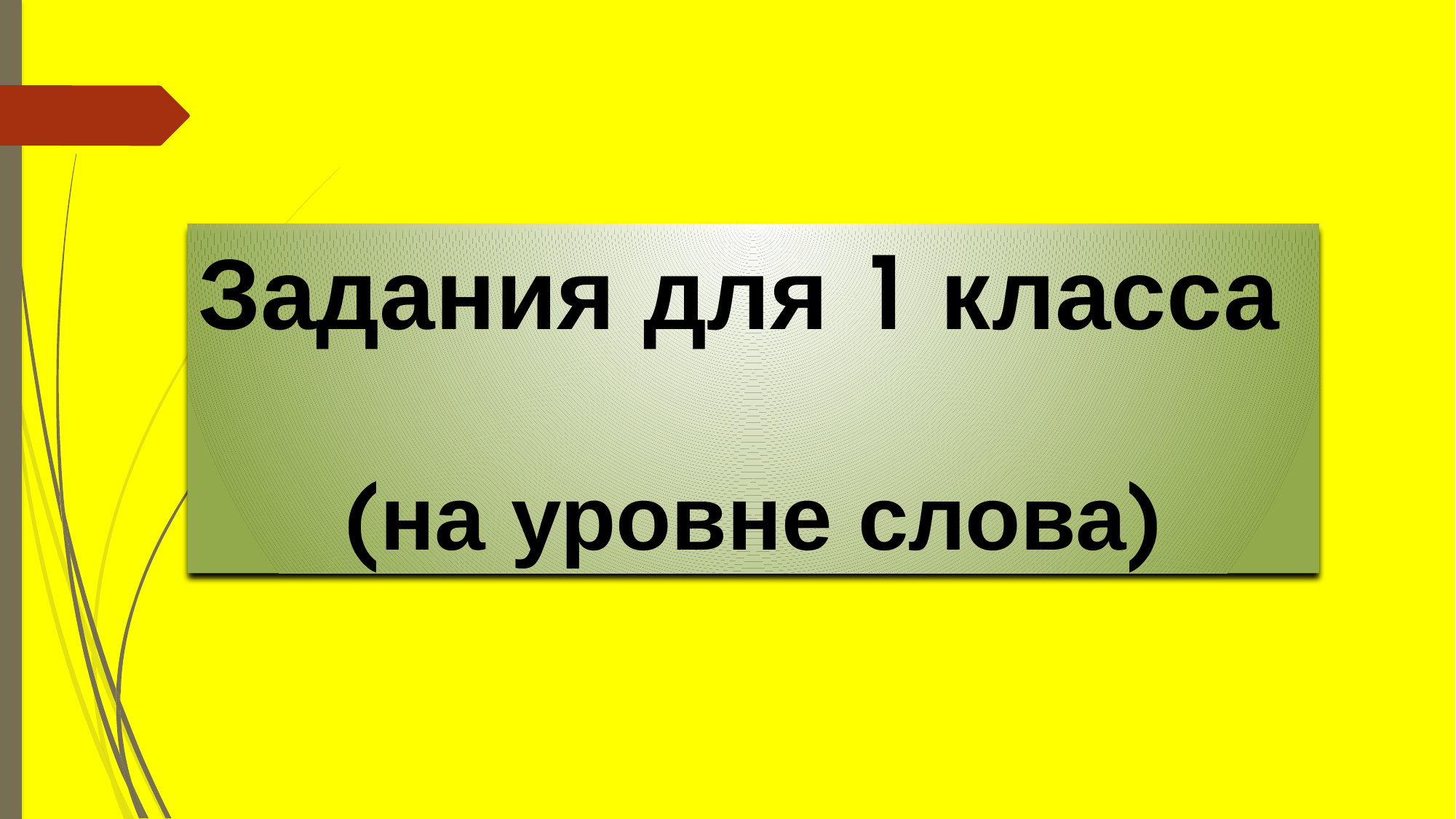

Задания для 1 класса

(на уровне слова)